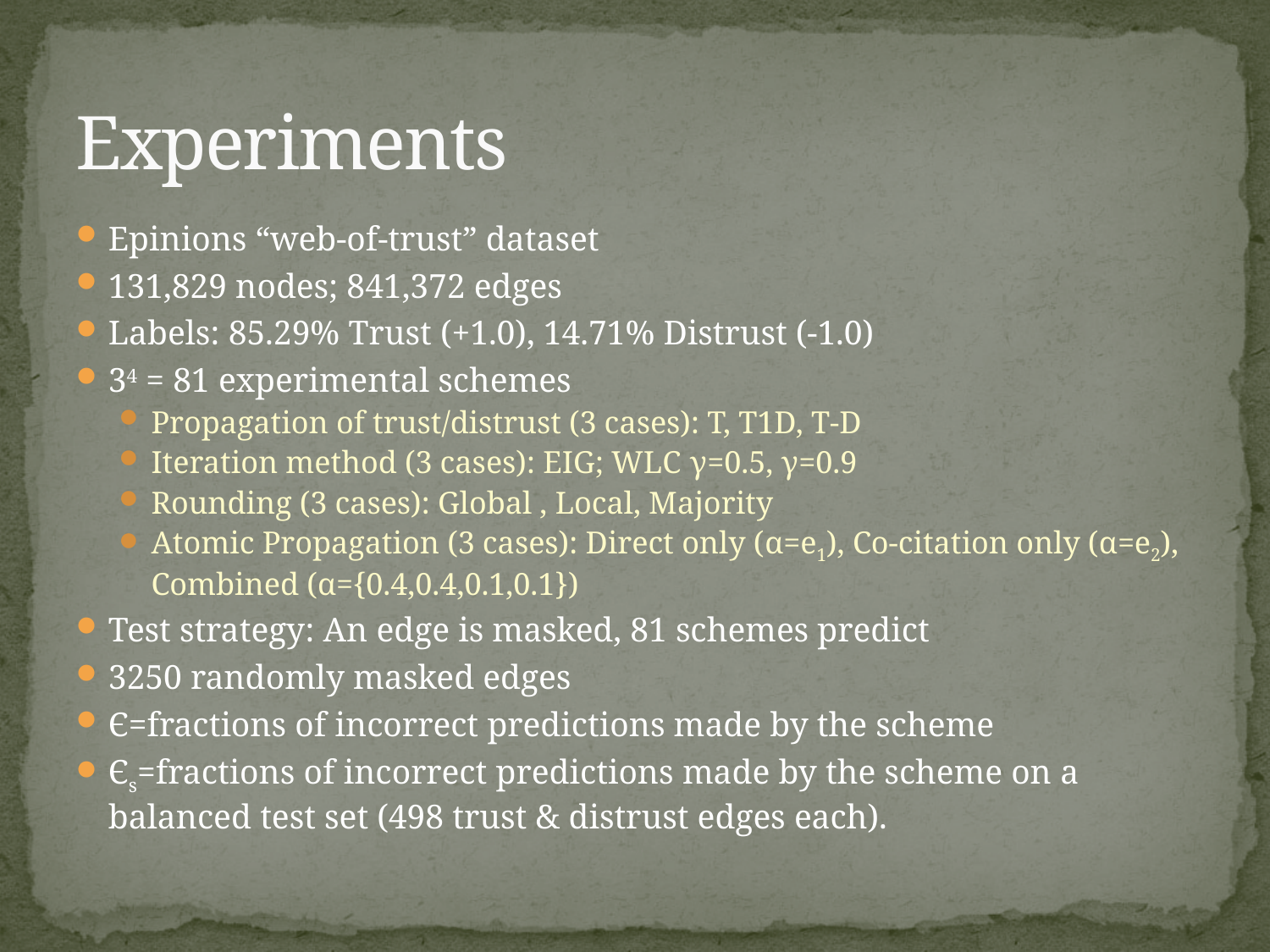

# Experiments
Epinions “web-of-trust” dataset
131,829 nodes; 841,372 edges
Labels: 85.29% Trust (+1.0), 14.71% Distrust (-1.0)
34 = 81 experimental schemes
Propagation of trust/distrust (3 cases): T, T1D, T-D
Iteration method (3 cases): EIG; WLC γ=0.5, γ=0.9
Rounding (3 cases): Global , Local, Majority
Atomic Propagation (3 cases): Direct only (α=e1), Co-citation only (α=e2), Combined (α={0.4,0.4,0.1,0.1})
Test strategy: An edge is masked, 81 schemes predict
3250 randomly masked edges
Є=fractions of incorrect predictions made by the scheme
Єs=fractions of incorrect predictions made by the scheme on a balanced test set (498 trust & distrust edges each).